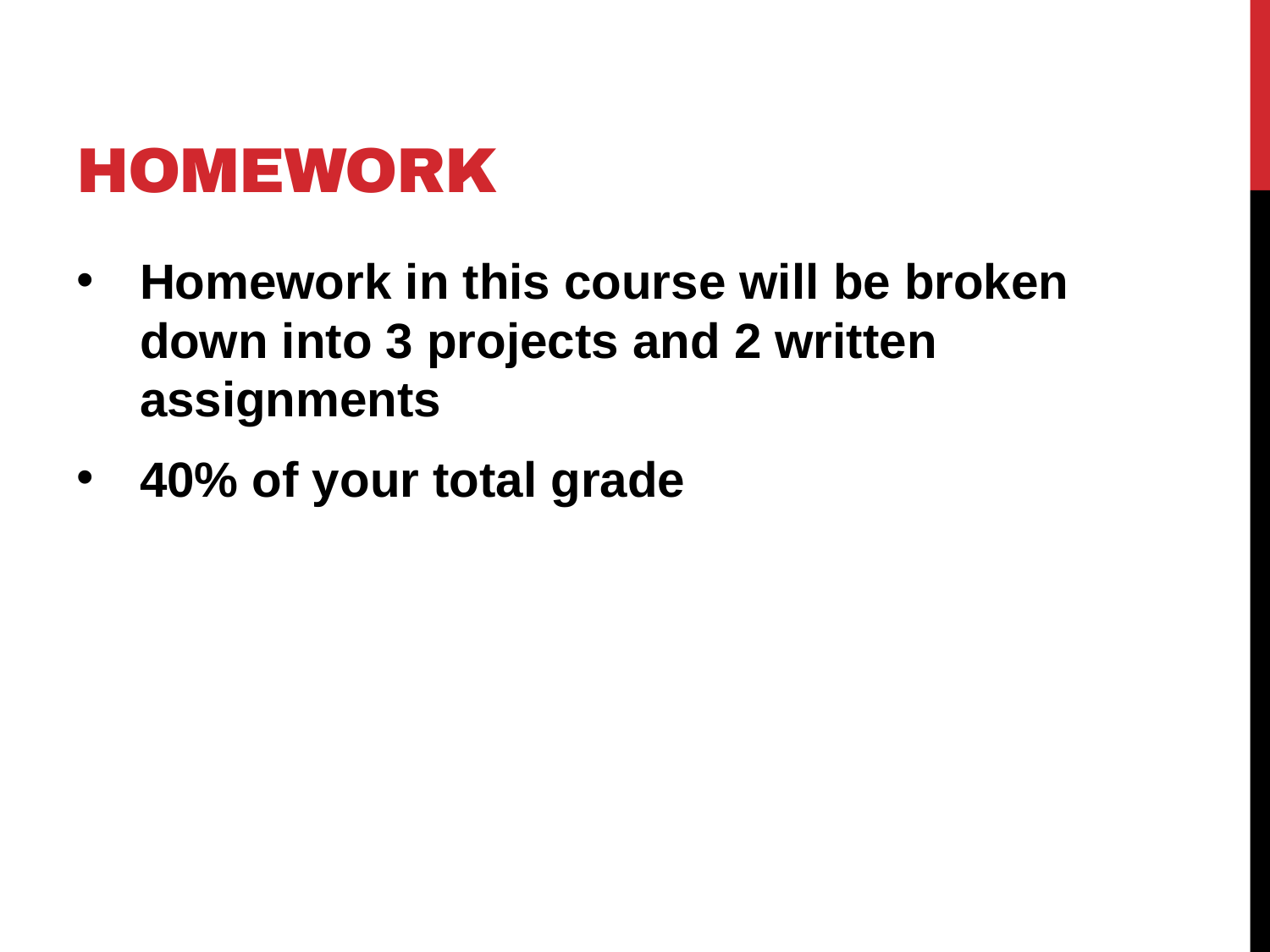

# Homework
Homework in this course will be broken down into 3 projects and 2 written assignments
40% of your total grade